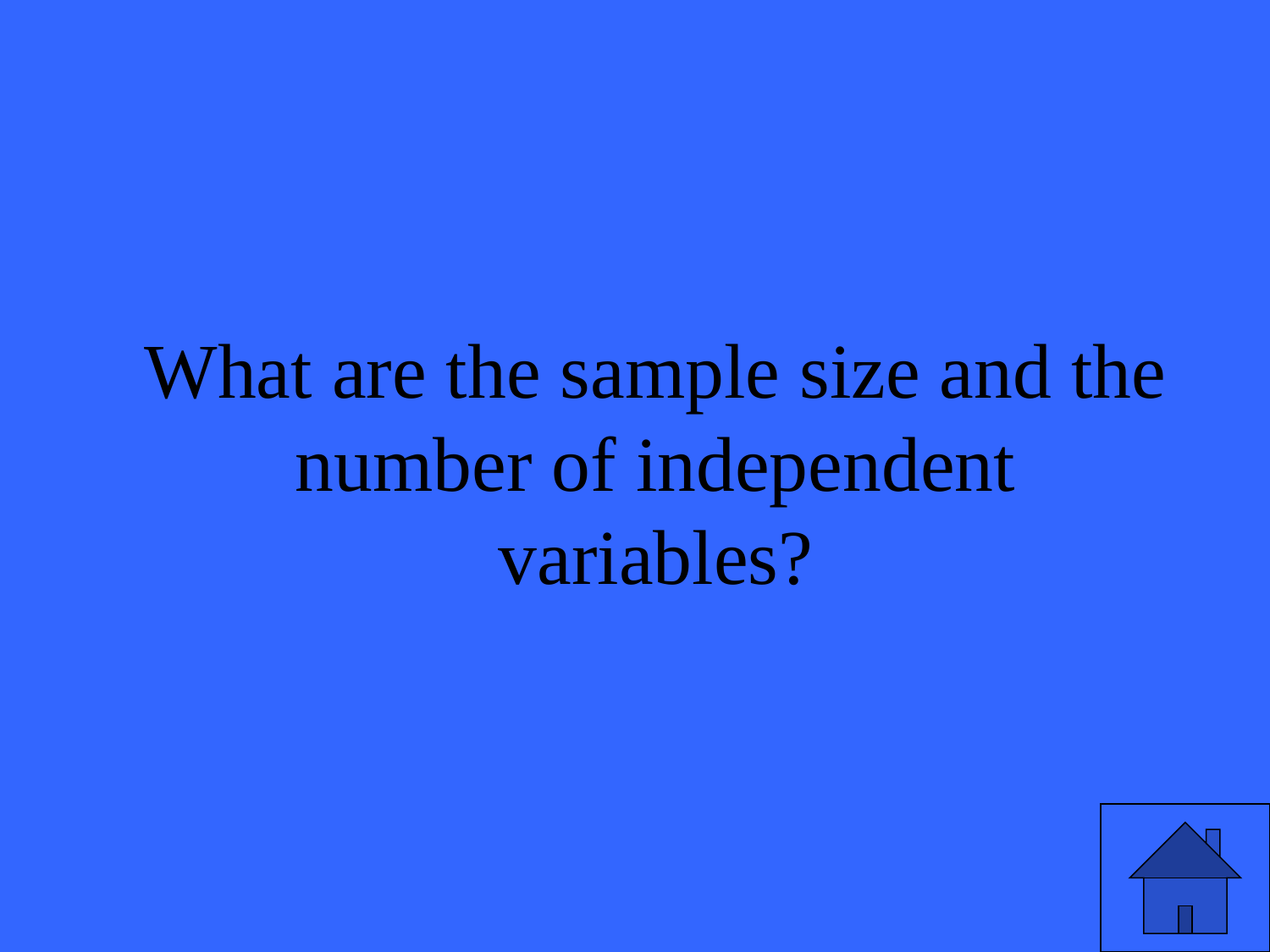

What are the sample size and the number of independent variables?

15